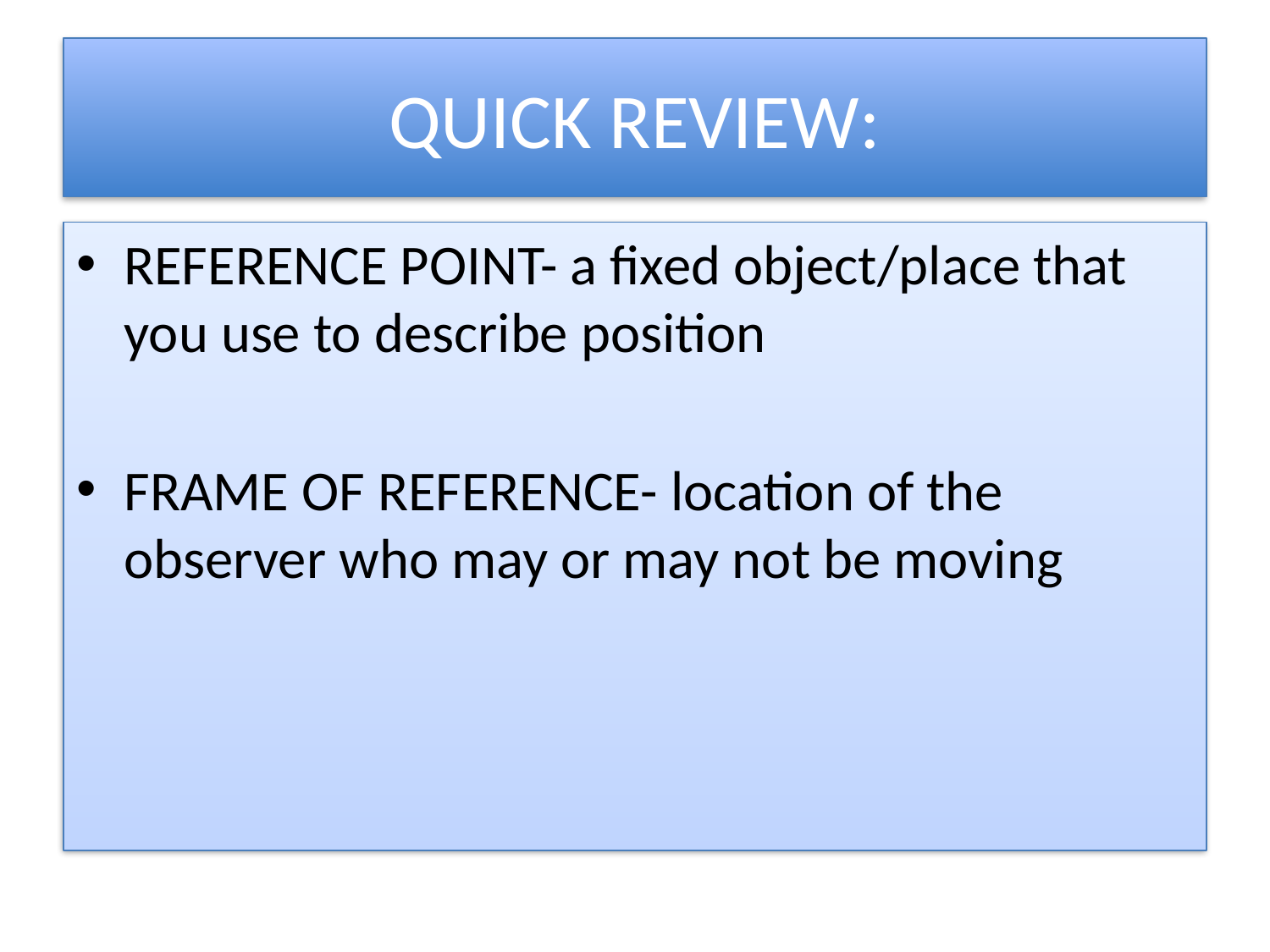

# QUICK REVIEW:
REFERENCE POINT- a fixed object/place that you use to describe position

FRAME OF REFERENCE- location of the observer who may or may not be moving